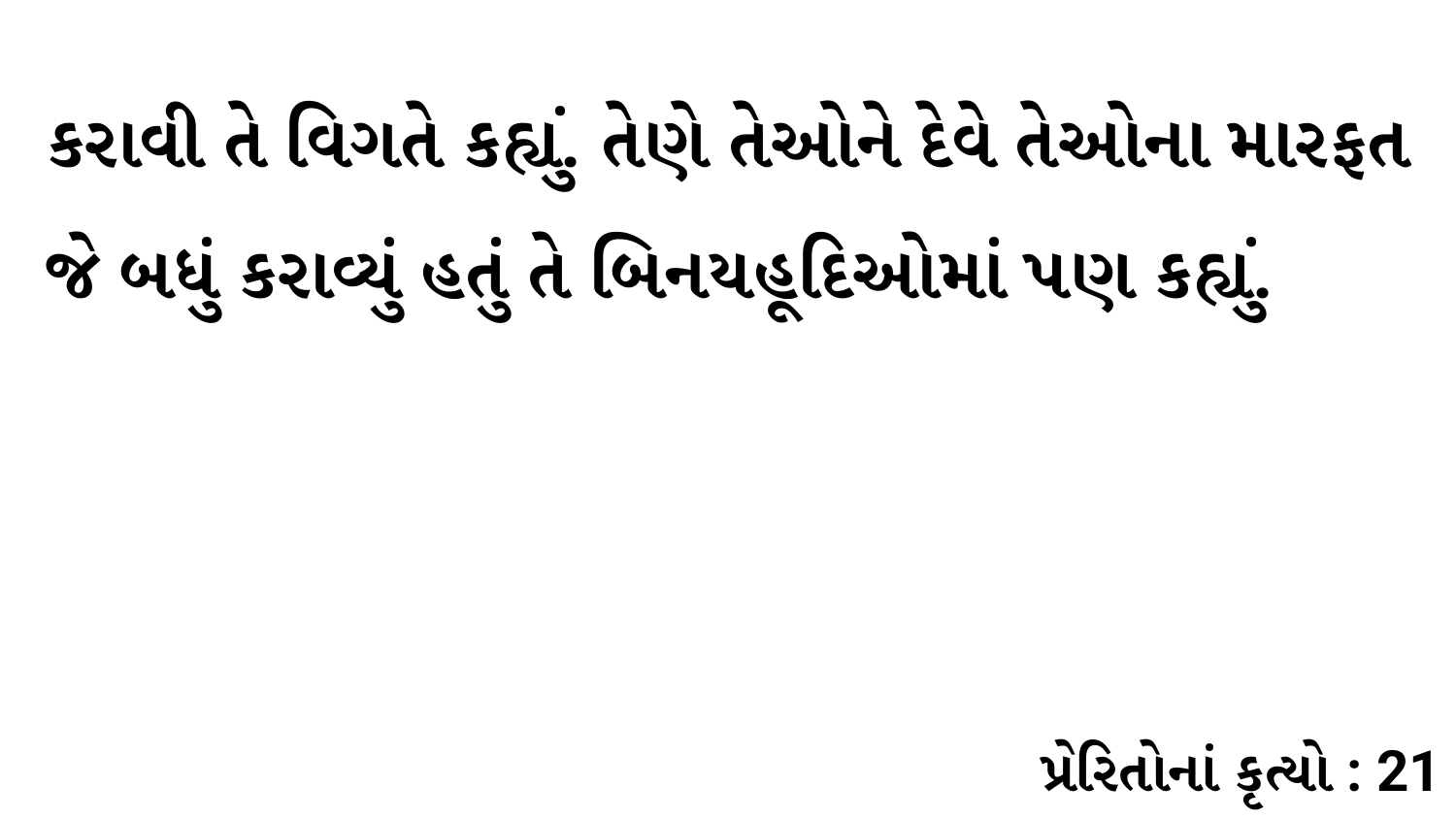

કરાવી તે વિગતે કહ્યું. તેણે તેઓને દેવે તેઓના મારફત જે બધું કરાવ્યું હતું તે બિનયહૂદિઓમાં પણ કહ્યું.
પ્રેરિતોનાં કૃત્યો : 21